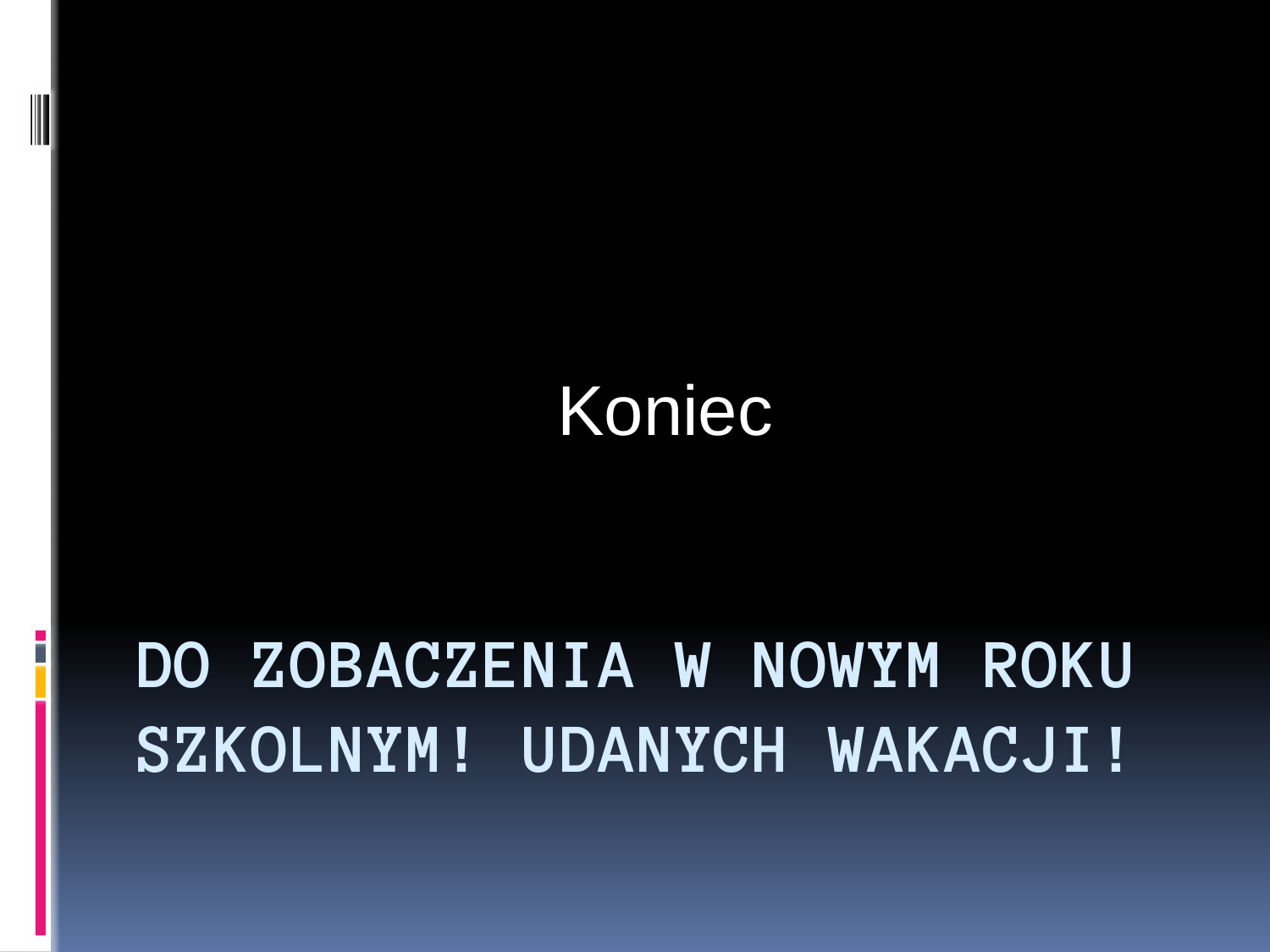

Koniec
# do zobaczenia w nowym roku szkolnym! Udanych wakacji!